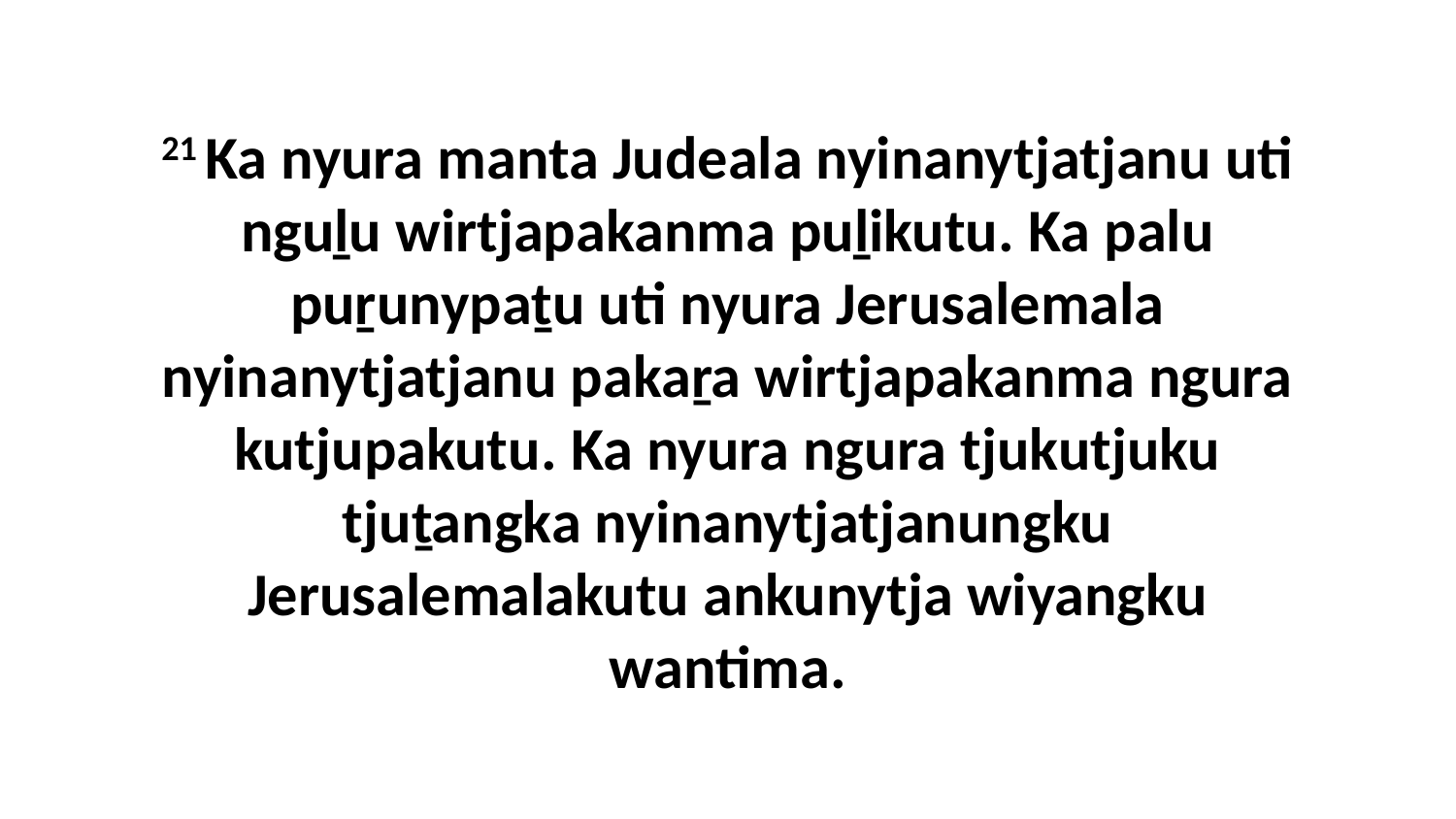

21 Ka nyura manta Judeala nyinanytjatjanu uti nguḻu wirtjapakanma puḻikutu. Ka palu puṟunypaṯu uti nyura Jerusalemala nyinanytjatjanu pakaṟa wirtjapakanma ngura kutjupakutu. Ka nyura ngura tjukutjuku tjuṯangka nyinanytjatjanungku Jerusalemalakutu ankunytja wiyangku wantima.